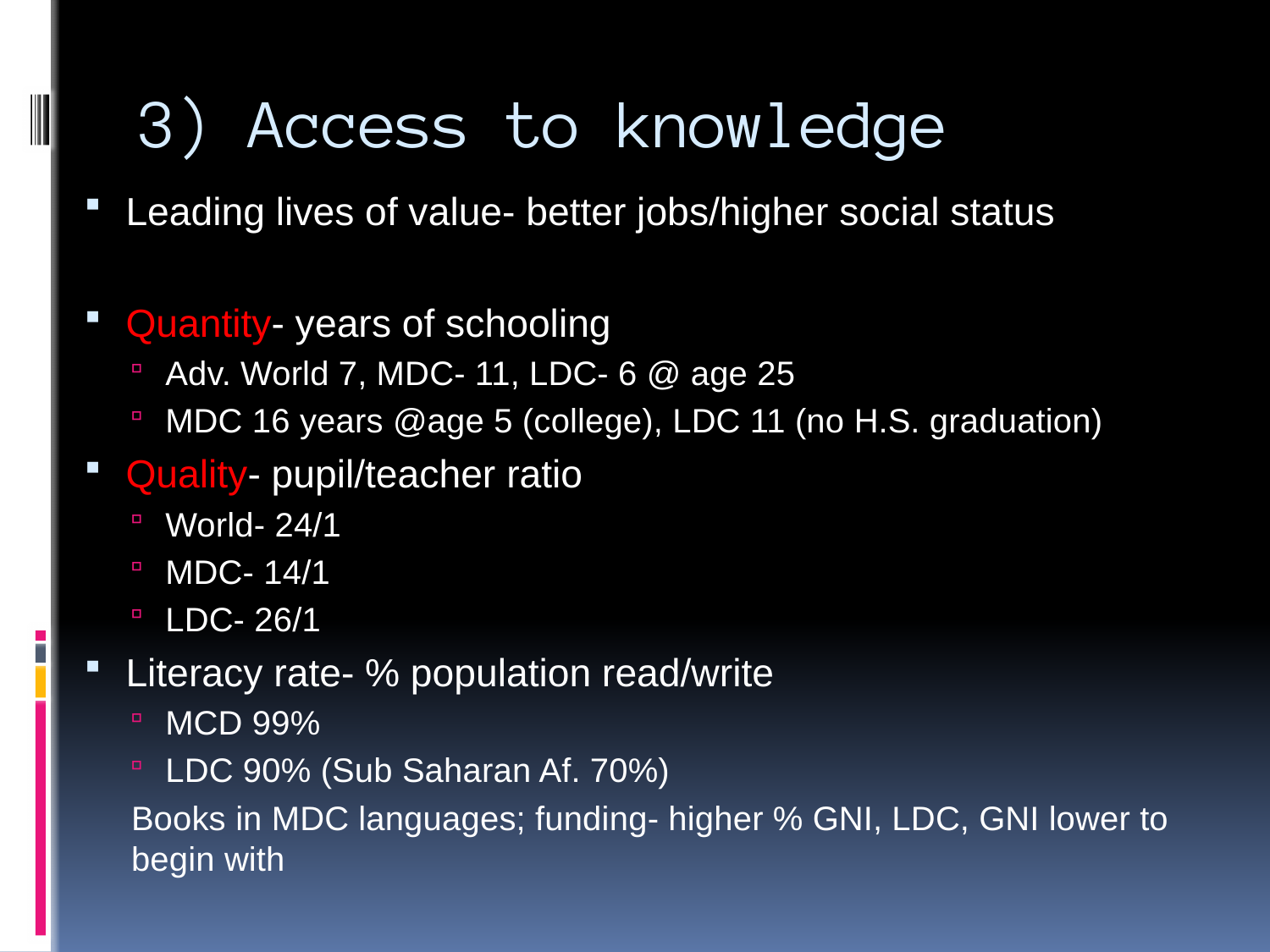

# 3) Access to knowledge
Leading lives of value- better jobs/higher social status

Quantity- years of schooling
Adv. World 7, MDC- 11, LDC- 6 @ age 25
MDC 16 years @age 5 (college), LDC 11 (no H.S. graduation)
Quality- pupil/teacher ratio
World- 24/1
MDC- 14/1
LDC- 26/1
Literacy rate- % population read/write
MCD 99%
LDC 90% (Sub Saharan Af. 70%)
Books in MDC languages; funding- higher % GNI, LDC, GNI lower to begin with